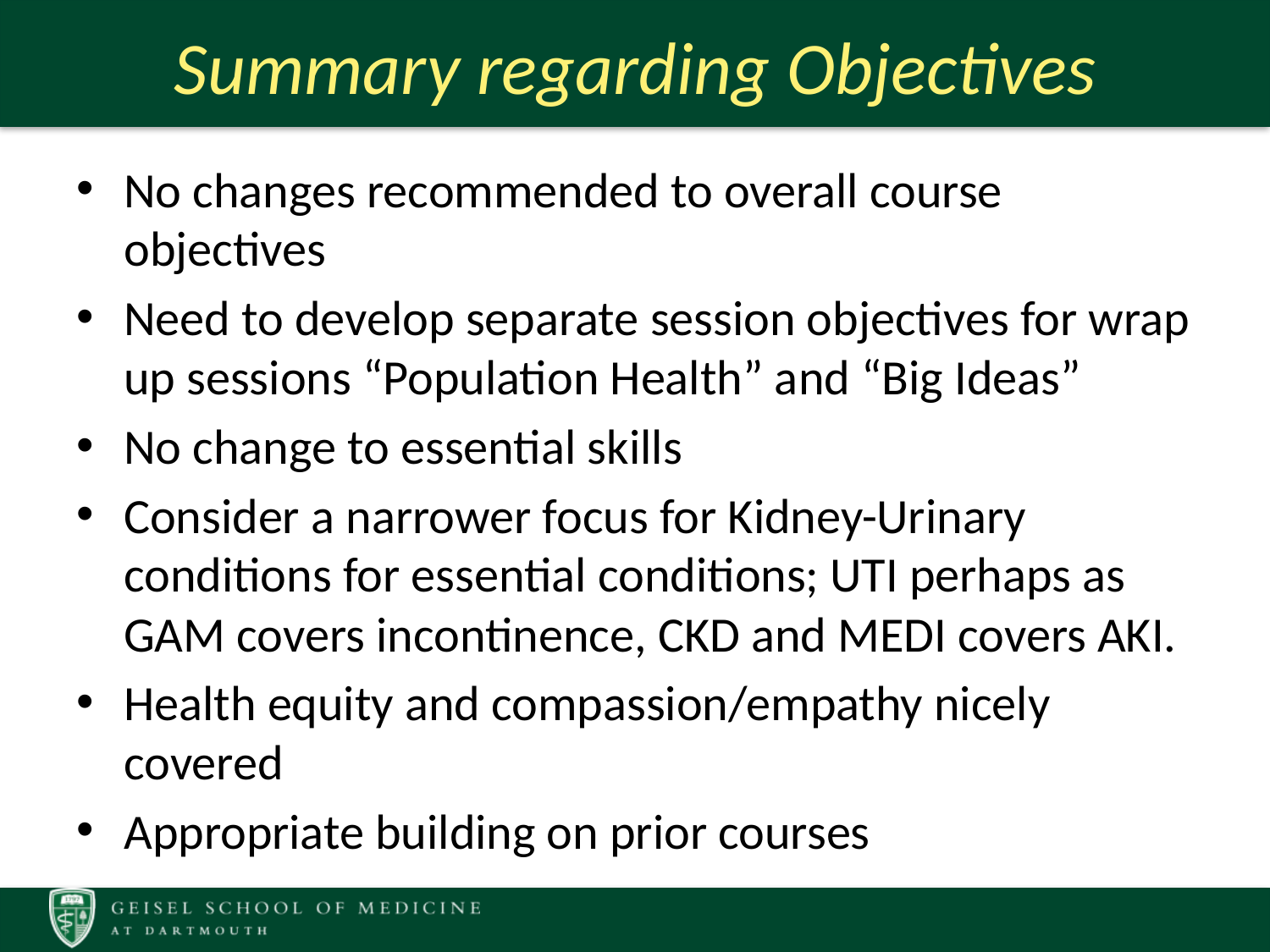

# Summary regarding Objectives
No changes recommended to overall course objectives
Need to develop separate session objectives for wrap up sessions “Population Health” and “Big Ideas”
No change to essential skills
Consider a narrower focus for Kidney-Urinary conditions for essential conditions; UTI perhaps as GAM covers incontinence, CKD and MEDI covers AKI.
Health equity and compassion/empathy nicely covered
Appropriate building on prior courses